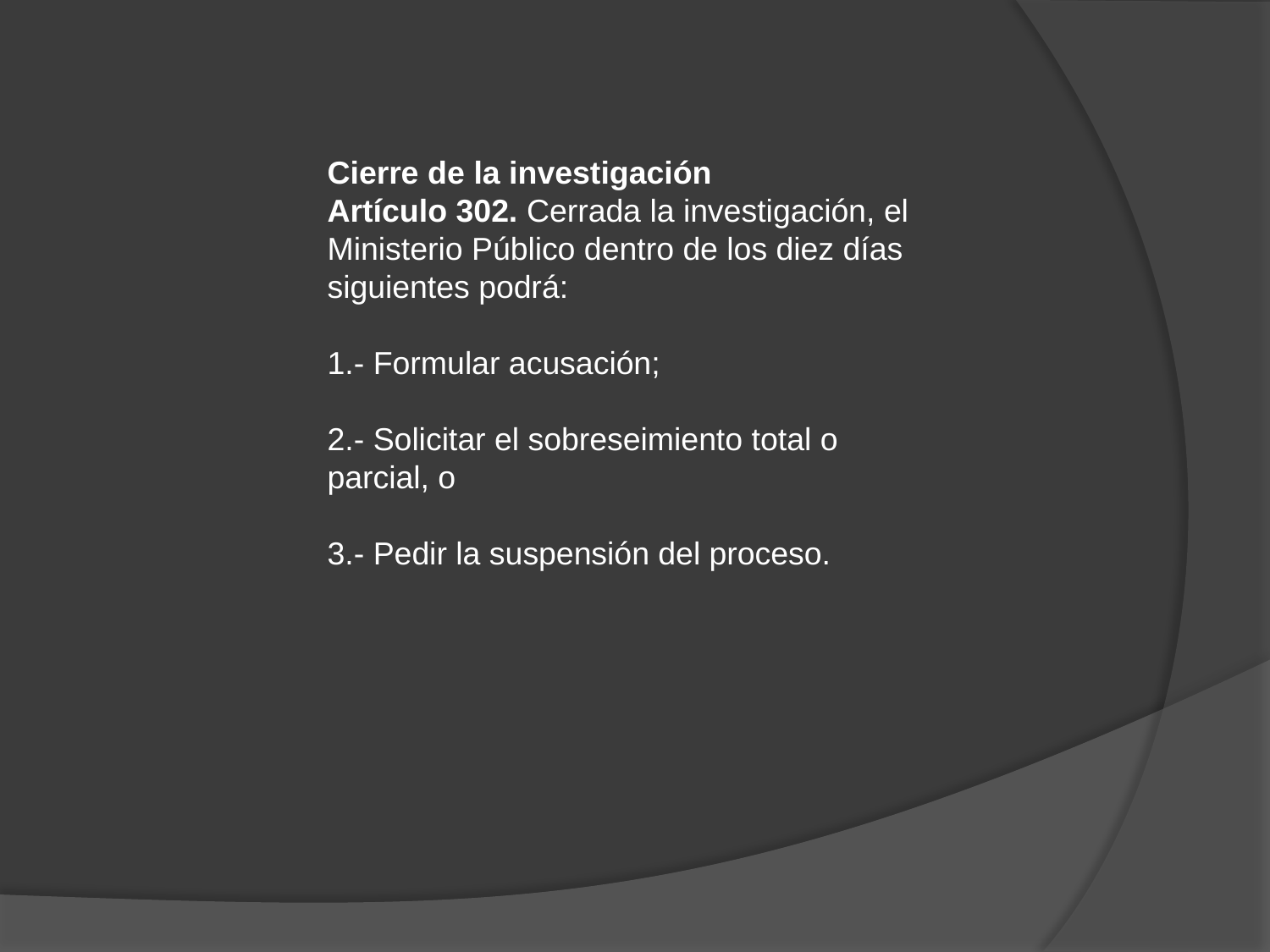

Cierre de la investigación
Artículo 302. Cerrada la investigación, el Ministerio Público dentro de los diez días siguientes podrá:

1.- Formular acusación;

2.- Solicitar el sobreseimiento total o parcial, o

3.- Pedir la suspensión del proceso.